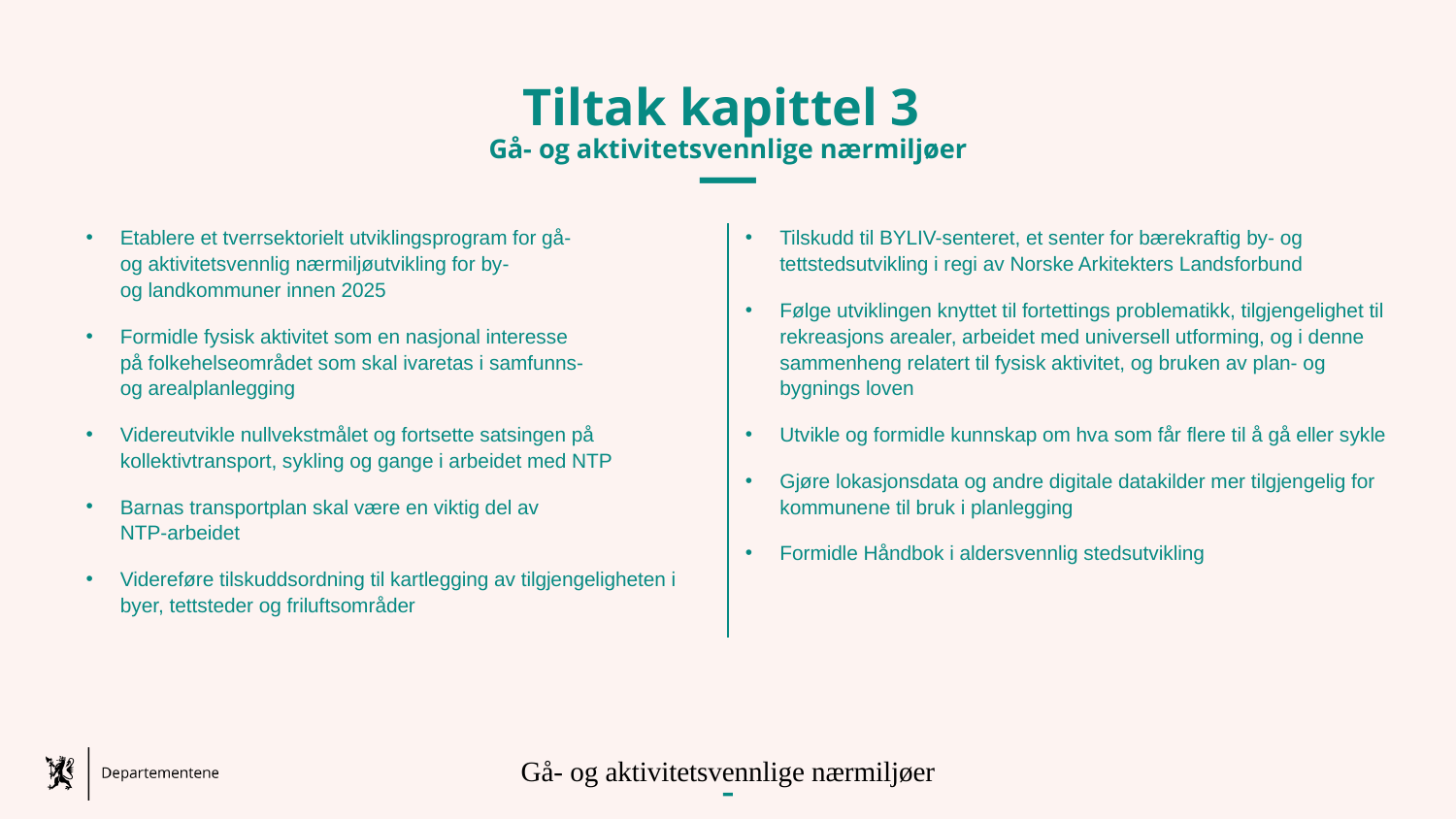

# Tiltak kapittel 3 Gå- og aktivitetsvennlige nærmiljøer
Etablere et tverrsektorielt utviklingsprogram for gå-
og aktivitetsvennlig nærmiljøutvikling for by-
og landkommuner innen 2025
Formidle fysisk aktivitet som en nasjonal interesse
på folkehelseområdet som skal ivaretas i samfunns-
og arealplanlegging
Videreutvikle nullvekstmålet og fortsette satsingen på kollektivtransport, sykling og gange i arbeidet med NTP
Barnas transportplan skal være en viktig del av
NTP-arbeidet
Videreføre tilskuddsordning til kartlegging av tilgjengeligheten i byer, tettsteder og friluftsområder
Tilskudd til BYLIV-senteret, et senter for bærekraftig by- og tettstedsutvikling i regi av Norske Arkitekters Landsforbund
Følge utviklingen knyttet til fortettings problematikk, tilgjengelighet til rekreasjons arealer, arbeidet med universell utforming, og i denne sammenheng relatert til fysisk aktivitet, og bruken av plan- og bygnings loven
Utvikle og formidle kunnskap om hva som får flere til å gå eller sykle
Gjøre lokasjonsdata og andre digitale datakilder mer tilgjengelig for kommunene til bruk i planlegging
Formidle Håndbok i aldersvennlig stedsutvikling
Gå- og aktivitetsvennlige nærmiljøer